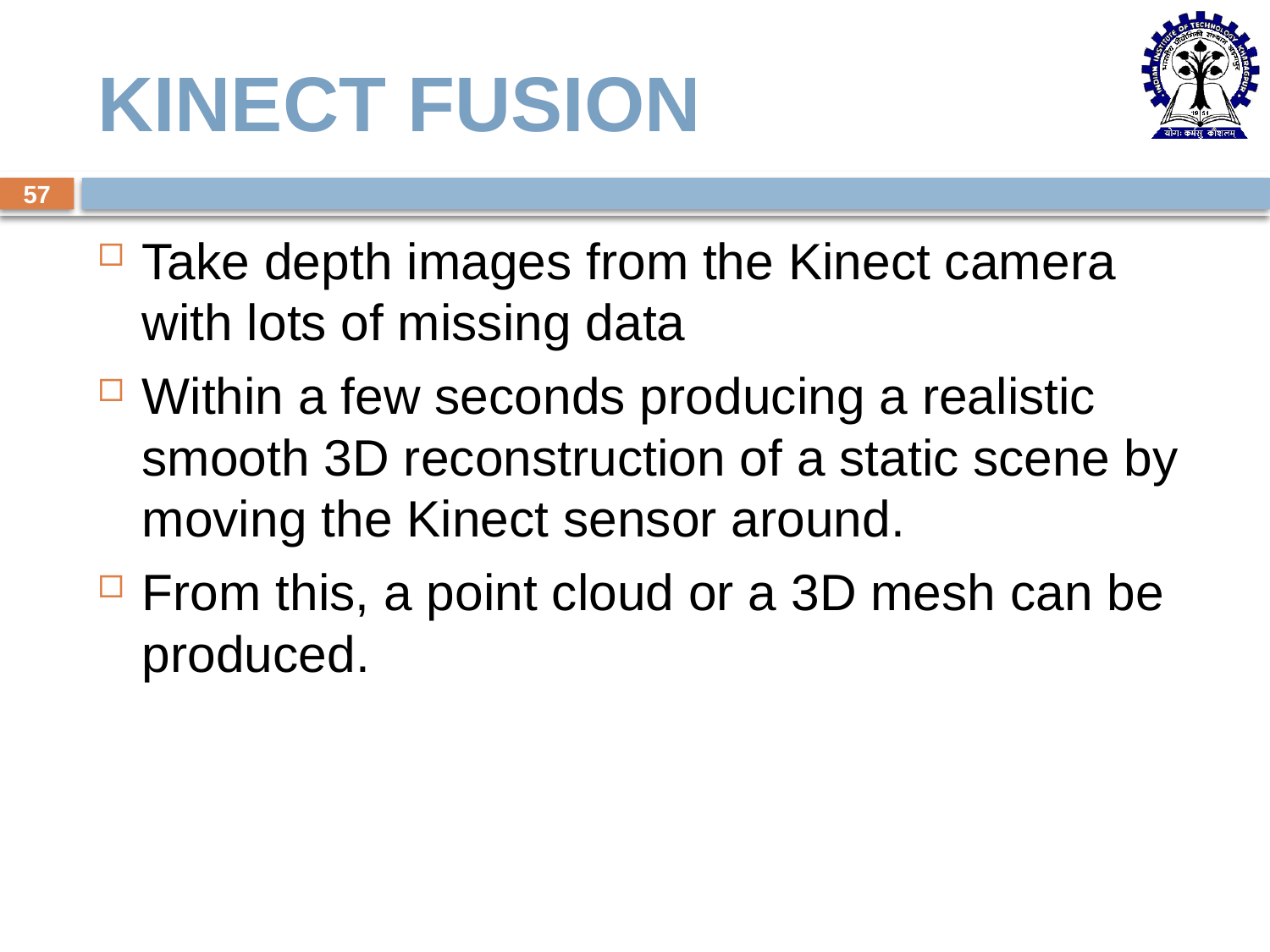

# Kinect Fusion
57
Take depth images from the Kinect camera with lots of missing data
Within a few seconds producing a realistic smooth 3D reconstruction of a static scene by moving the Kinect sensor around.
From this, a point cloud or a 3D mesh can be produced.